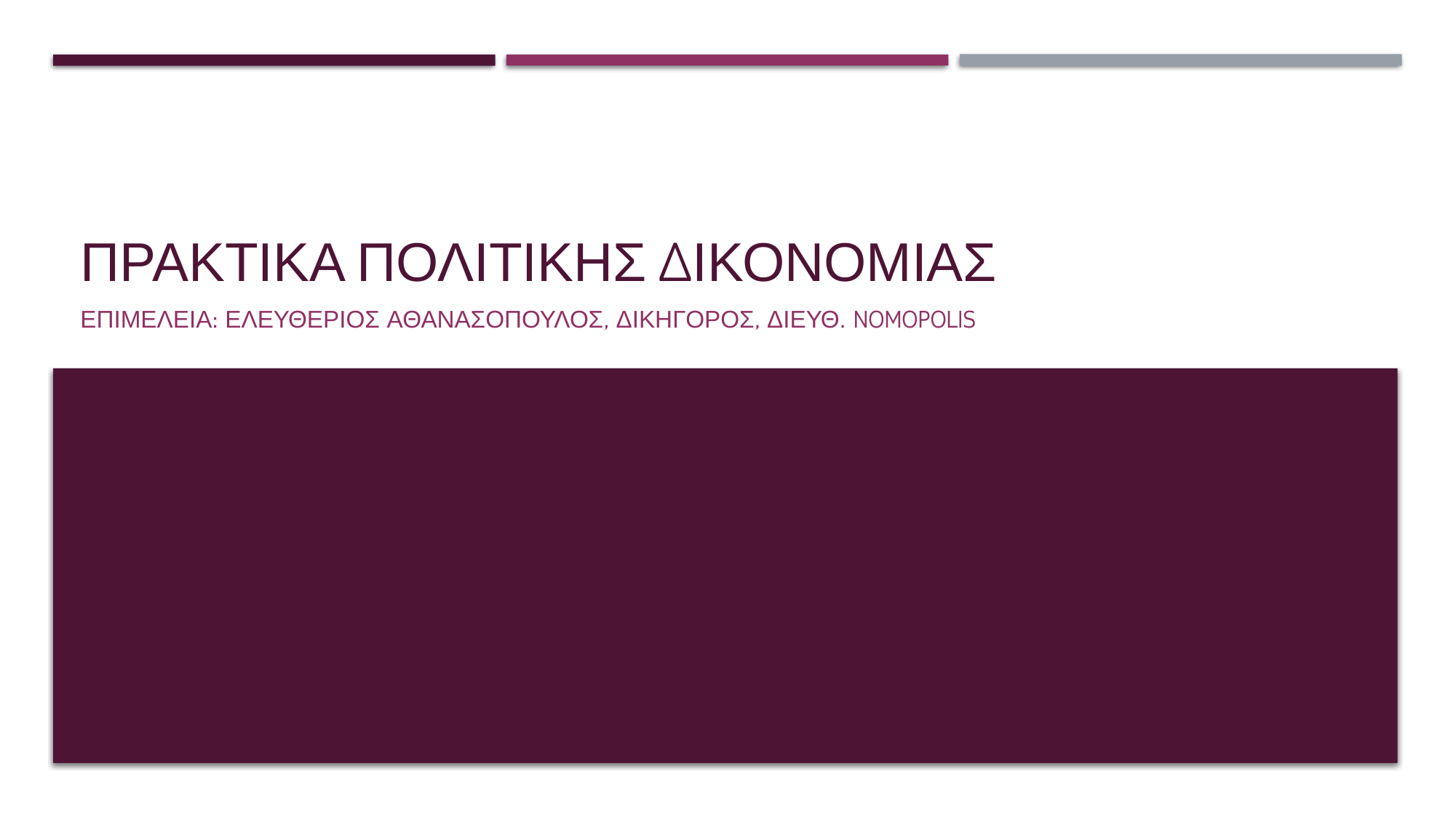

# ΠΡΑΚΤΙΚΑ ΠΟΛΙΤΙΚΗΣ ΔΙΚΟΝΟΜΙΑΣ
Επιμελεια: ελευθεριοσ αθανασοπουλοσ, δικηγοροσ, διευθ. nomopolis